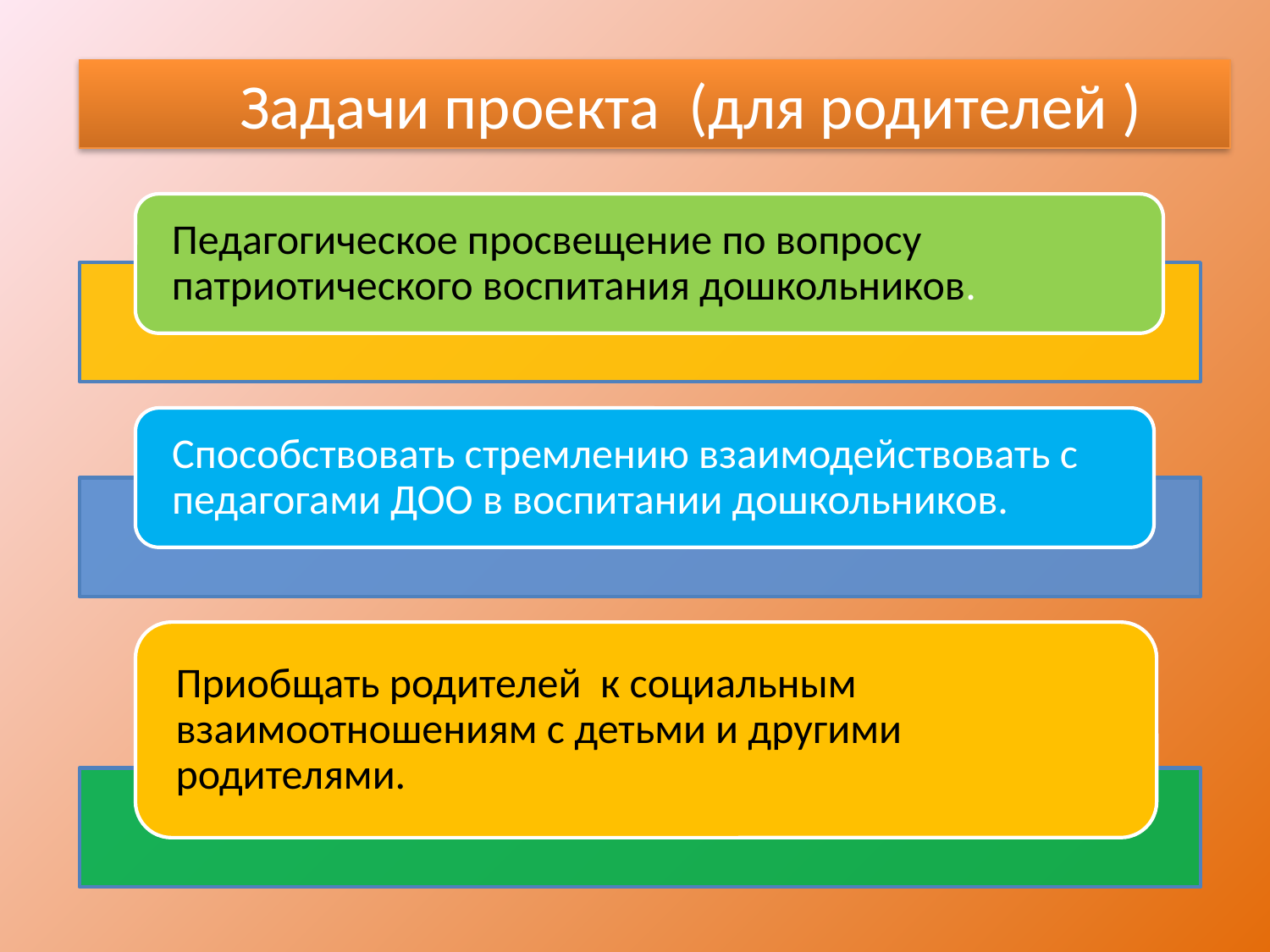

Задачи проекта  (для родителей )
Педагогическое просвещение по вопросу патриотического воспитания дошкольников.
Способствовать стремлению взаимодействовать с педагогами ДОО в воспитании дошкольников.
Приобщать родителей  к социальным взаимоотношениям с детьми и другими родителями.